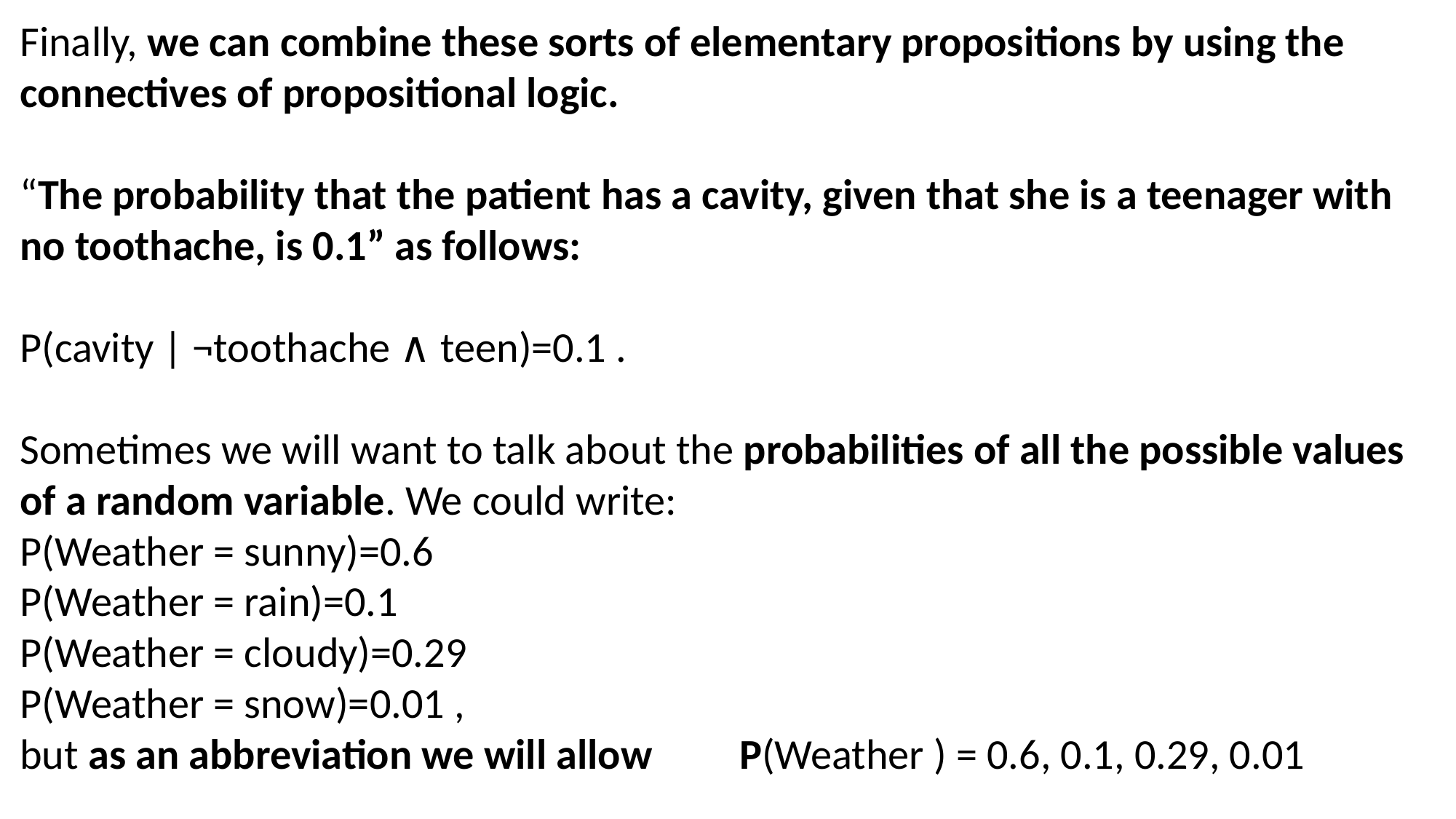

Finally, we can combine these sorts of elementary propositions by using the connectives of propositional logic.

“The probability that the patient has a cavity, given that she is a teenager with no toothache, is 0.1” as follows:

P(cavity | ¬toothache ∧ teen)=0.1 .

Sometimes we will want to talk about the probabilities of all the possible values of a random variable. We could write:
P(Weather = sunny)=0.6
P(Weather = rain)=0.1
P(Weather = cloudy)=0.29
P(Weather = snow)=0.01 ,
but as an abbreviation we will allow         P(Weather ) = 0.6, 0.1, 0.29, 0.01